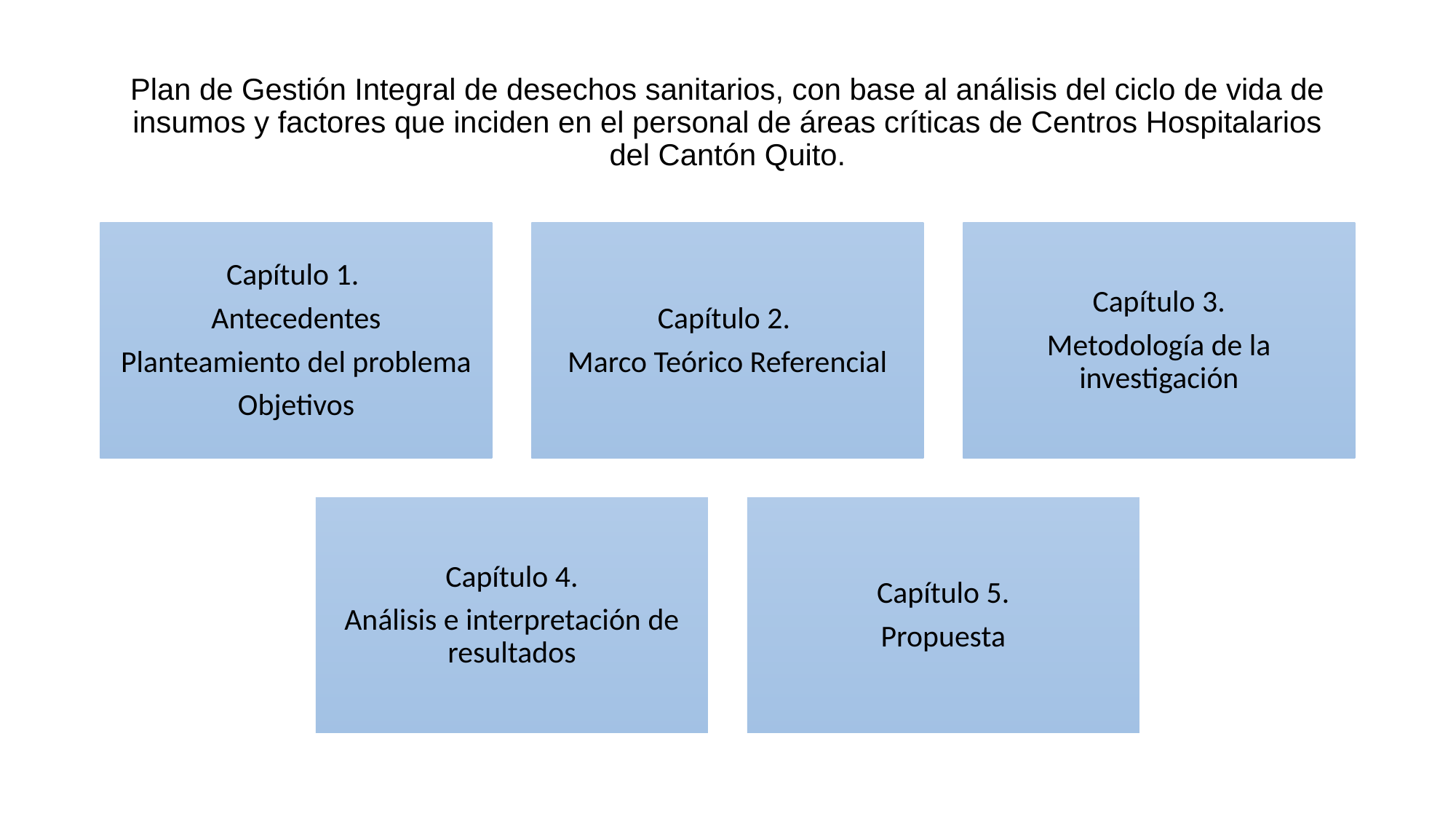

# Plan de Gestión Integral de desechos sanitarios, con base al análisis del ciclo de vida de insumos y factores que inciden en el personal de áreas críticas de Centros Hospitalarios del Cantón Quito.
Capítulo 1.
Antecedentes
Planteamiento del problema
Objetivos
Capítulo 2.
Marco Teórico Referencial
Capítulo 3.
Metodología de la investigación
Capítulo 4.
Análisis e interpretación de resultados
Capítulo 5.
Propuesta